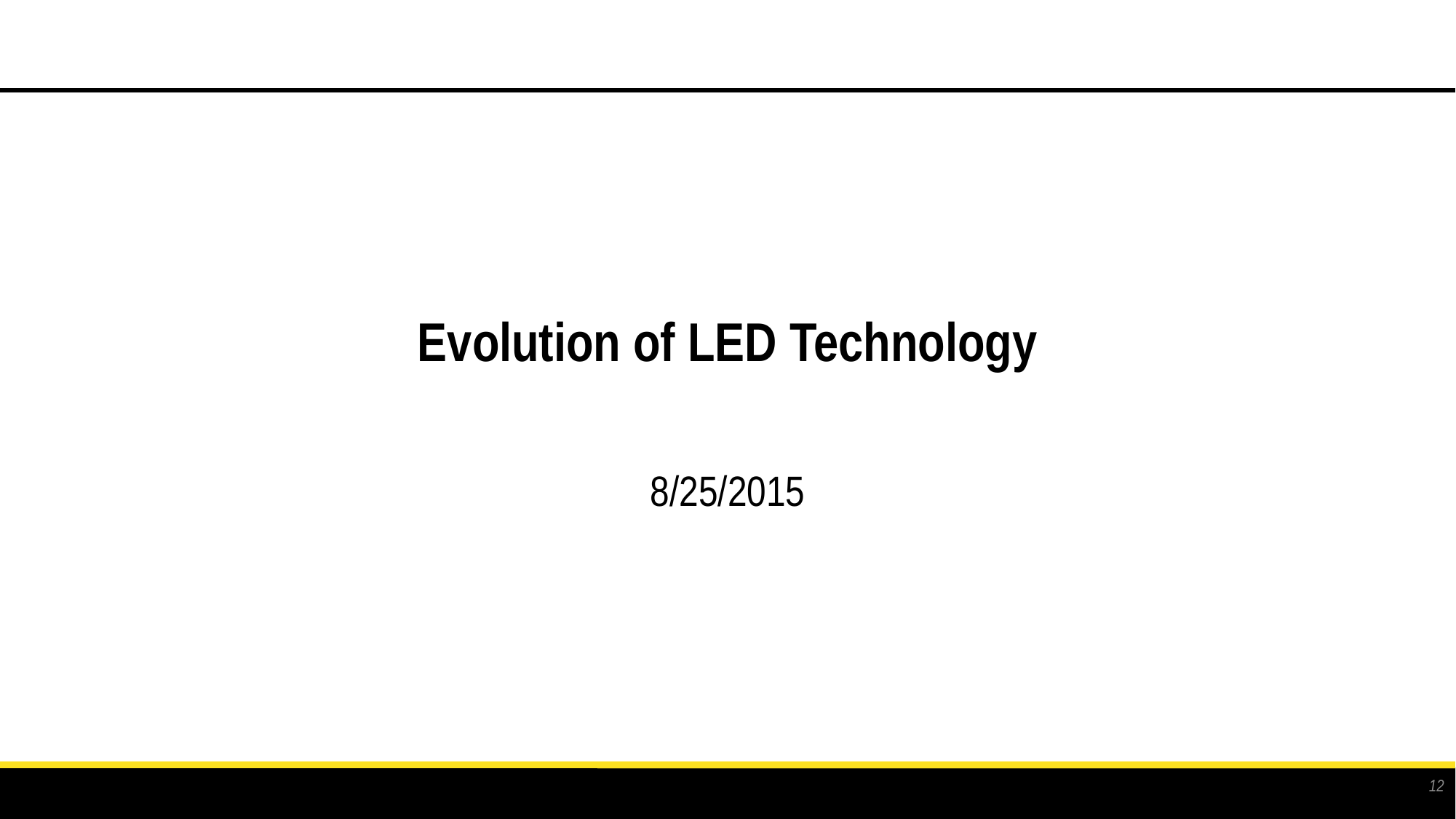

# Evolution of LED Technology
8/25/2015
12
Hubbell Incorporated